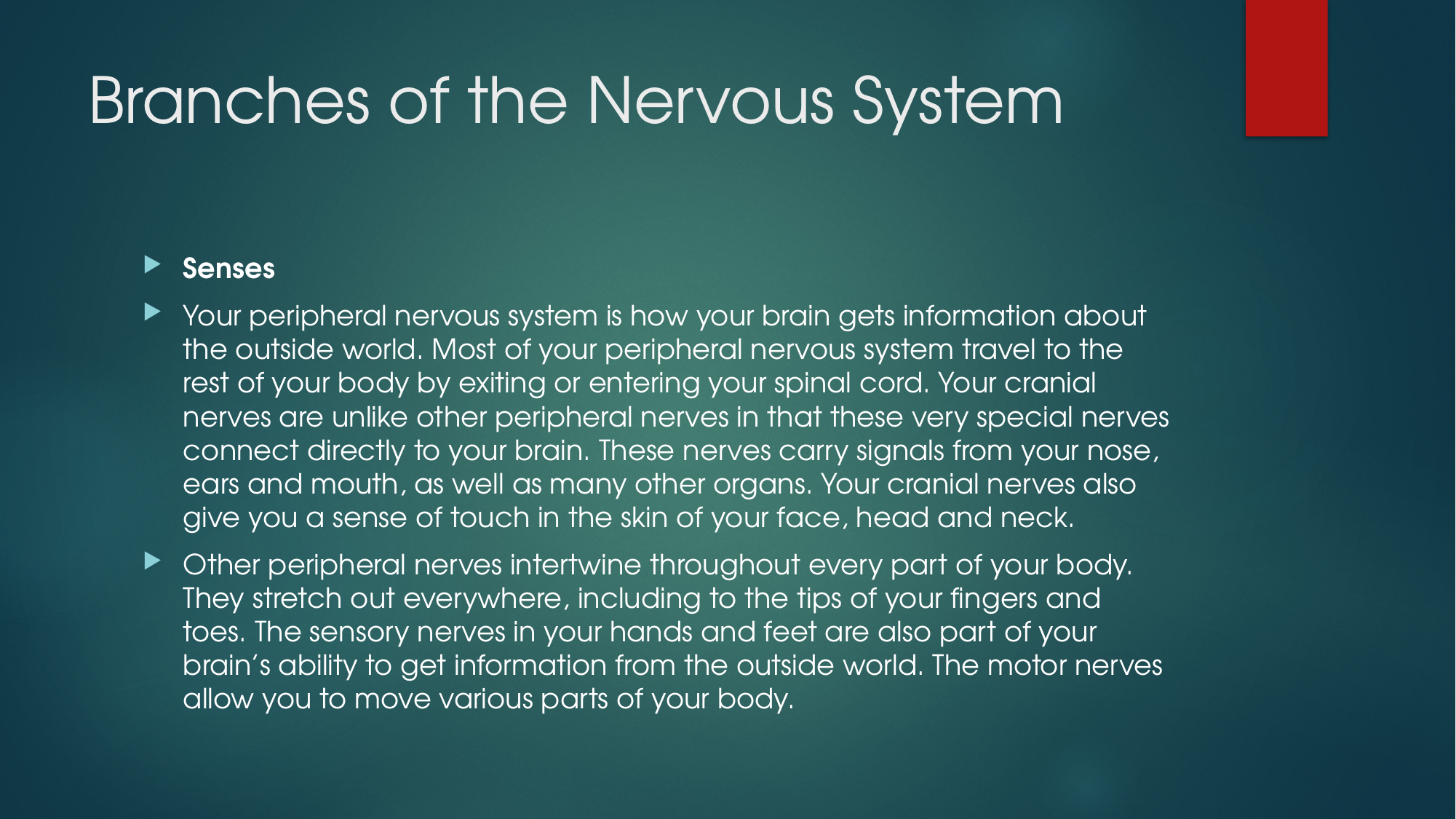

# Branches of the Nervous System
Senses
Your peripheral nervous system is how your brain gets information about the outside world. Most of your peripheral nervous system travel to the rest of your body by exiting or entering your spinal cord. Your cranial nerves are unlike other peripheral nerves in that these very special nerves connect directly to your brain. These nerves carry signals from your nose, ears and mouth, as well as many other organs. Your cranial nerves also give you a sense of touch in the skin of your face, head and neck.
Other peripheral nerves intertwine throughout every part of your body. They stretch out everywhere, including to the tips of your fingers and toes. The sensory nerves in your hands and feet are also part of your brain’s ability to get information from the outside world. The motor nerves allow you to move various parts of your body.